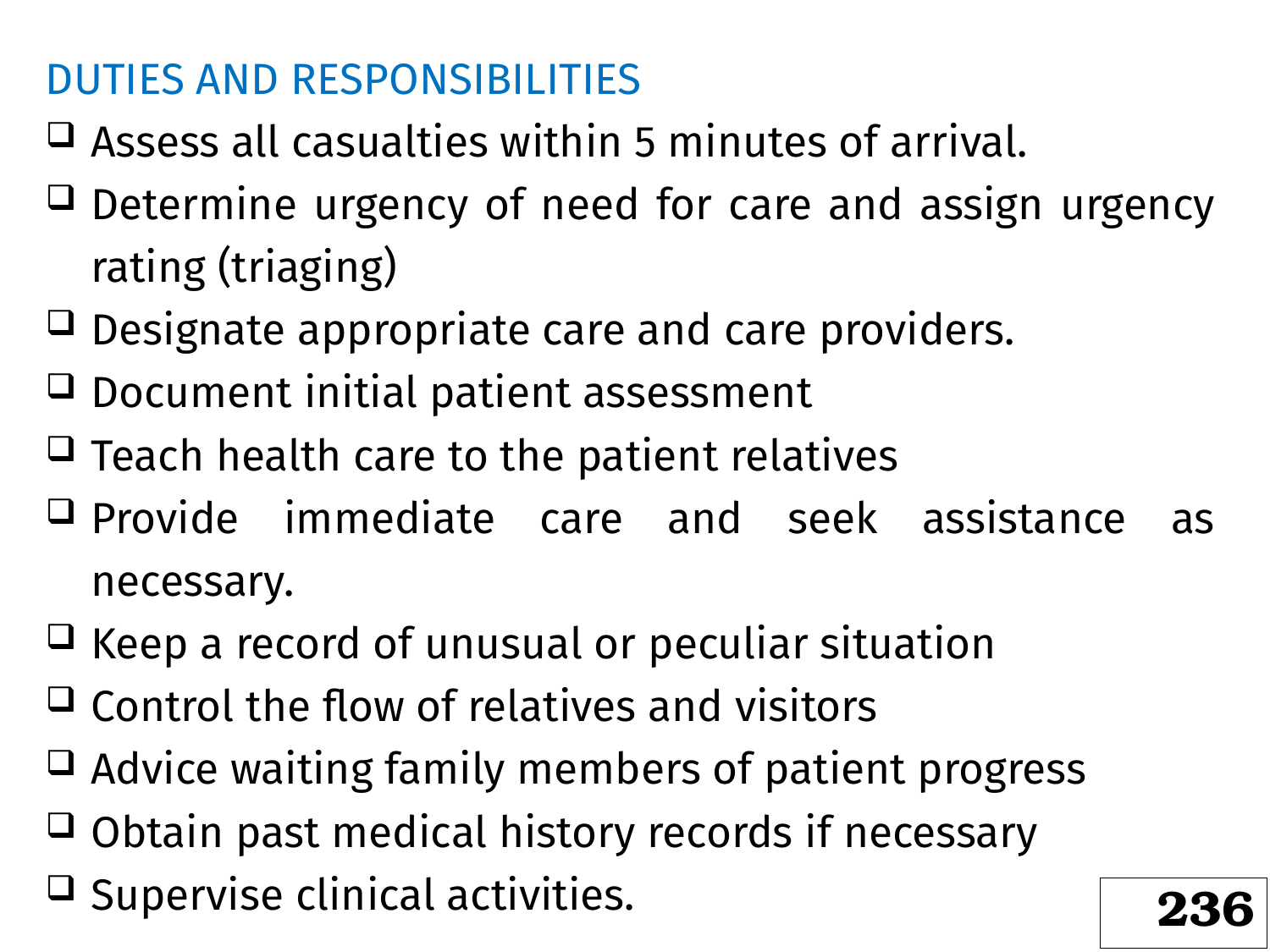

DUTIES AND RESPONSIBILITIES
Assess all casualties within 5 minutes of arrival.
Determine urgency of need for care and assign urgency rating (triaging)
Designate appropriate care and care providers.
Document initial patient assessment
Teach health care to the patient relatives
Provide immediate care and seek assistance as necessary.
Keep a record of unusual or peculiar situation
Control the flow of relatives and visitors
Advice waiting family members of patient progress
Obtain past medical history records if necessary
Supervise clinical activities.

236